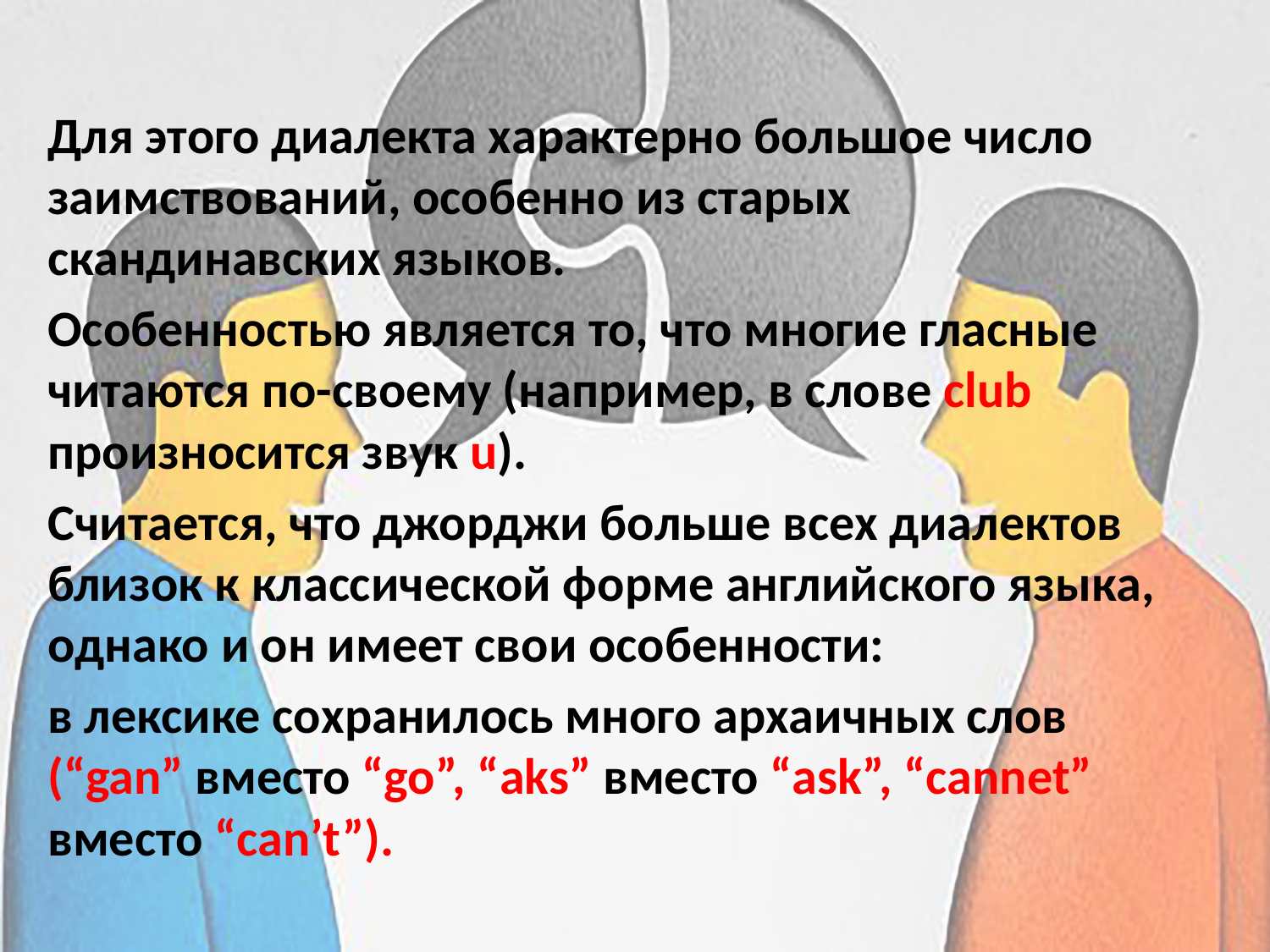

Для этого диалекта характерно большое число заимствований, особенно из старых скандинавских языков.
Особенностью является то, что многие гласные читаются по-своему (например, в слове club произносится звук u).
Считается, что джорджи больше всех диалектов близок к классической форме английского языка, однако и он имеет свои особенности:
в лексике сохранилось много архаичных слов (“gan” вместо “go”, “aks” вместо “ask”, “cannet” вместо “can’t”).